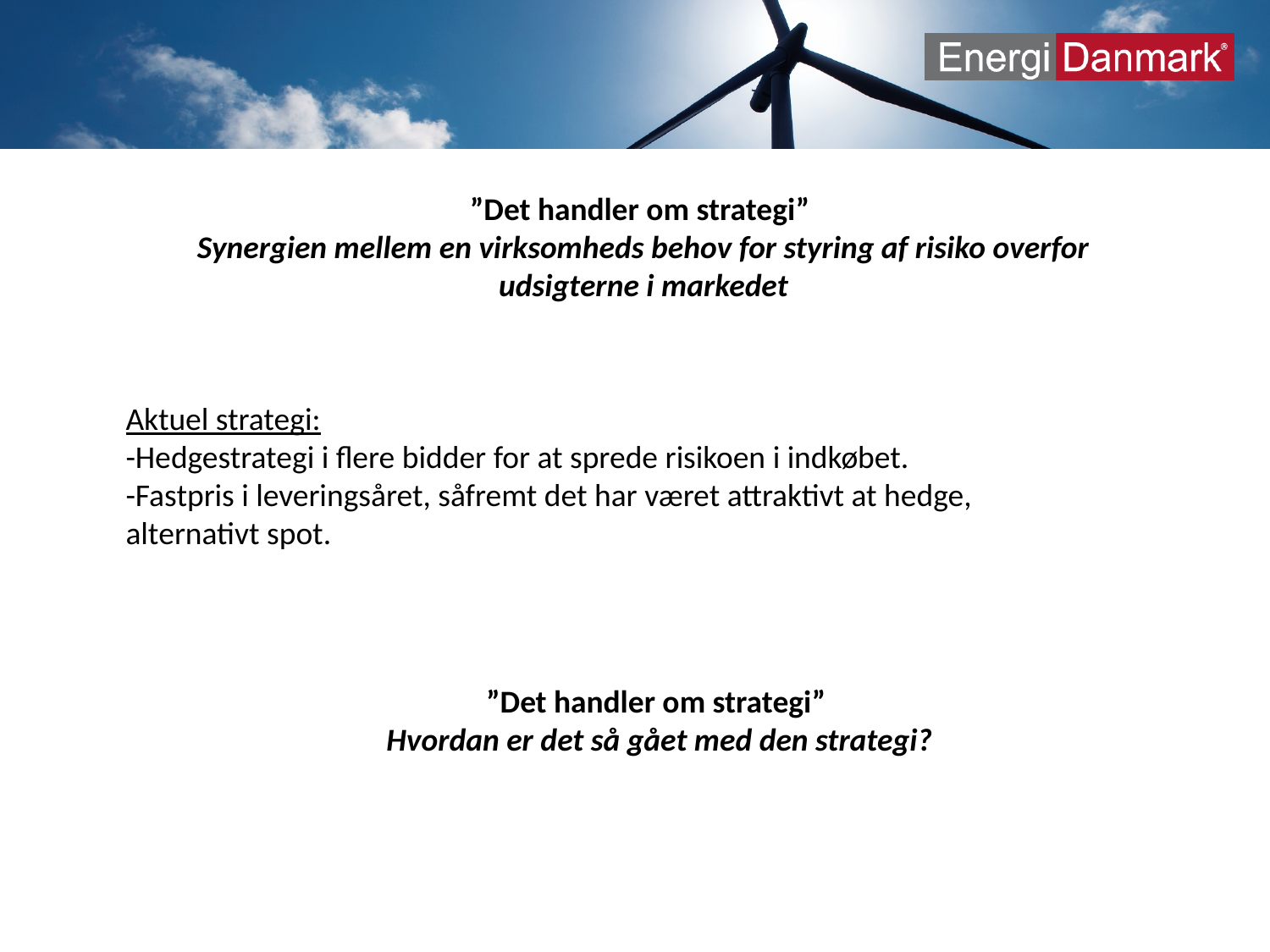

”Det handler om strategi”
Synergien mellem en virksomheds behov for styring af risiko overfor
udsigterne i markedet

Aktuel strategi:
-Hedgestrategi i flere bidder for at sprede risikoen i indkøbet.
-Fastpris i leveringsåret, såfremt det har været attraktivt at hedge, alternativt spot.

”Det handler om strategi”
Hvordan er det så gået med den strategi?